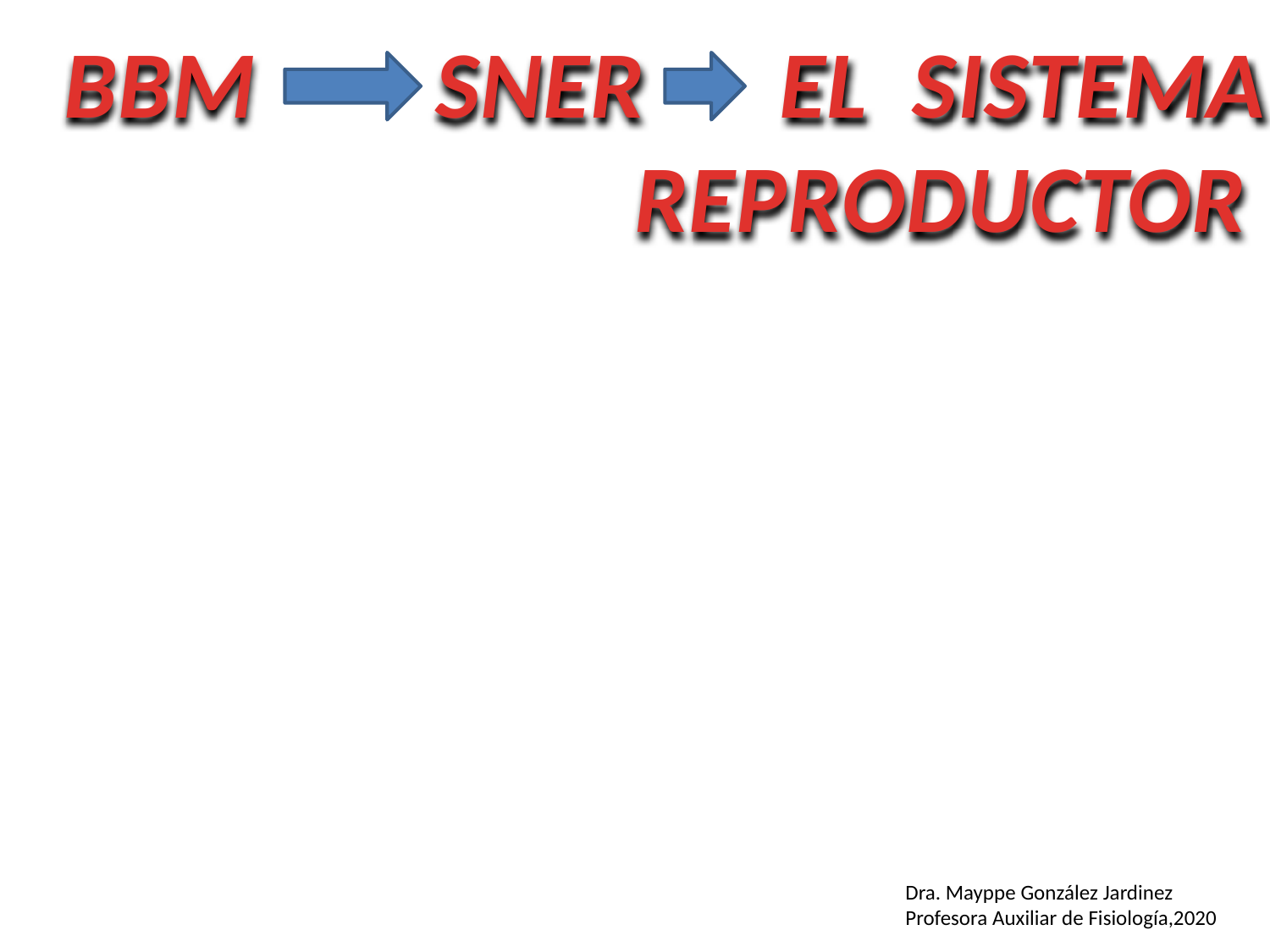

BBM        SNER      EL  SISTEMA
                      REPRODUCTOR

Dra. Mayppe González Jardinez
Profesora Auxiliar de Fisiología,2020